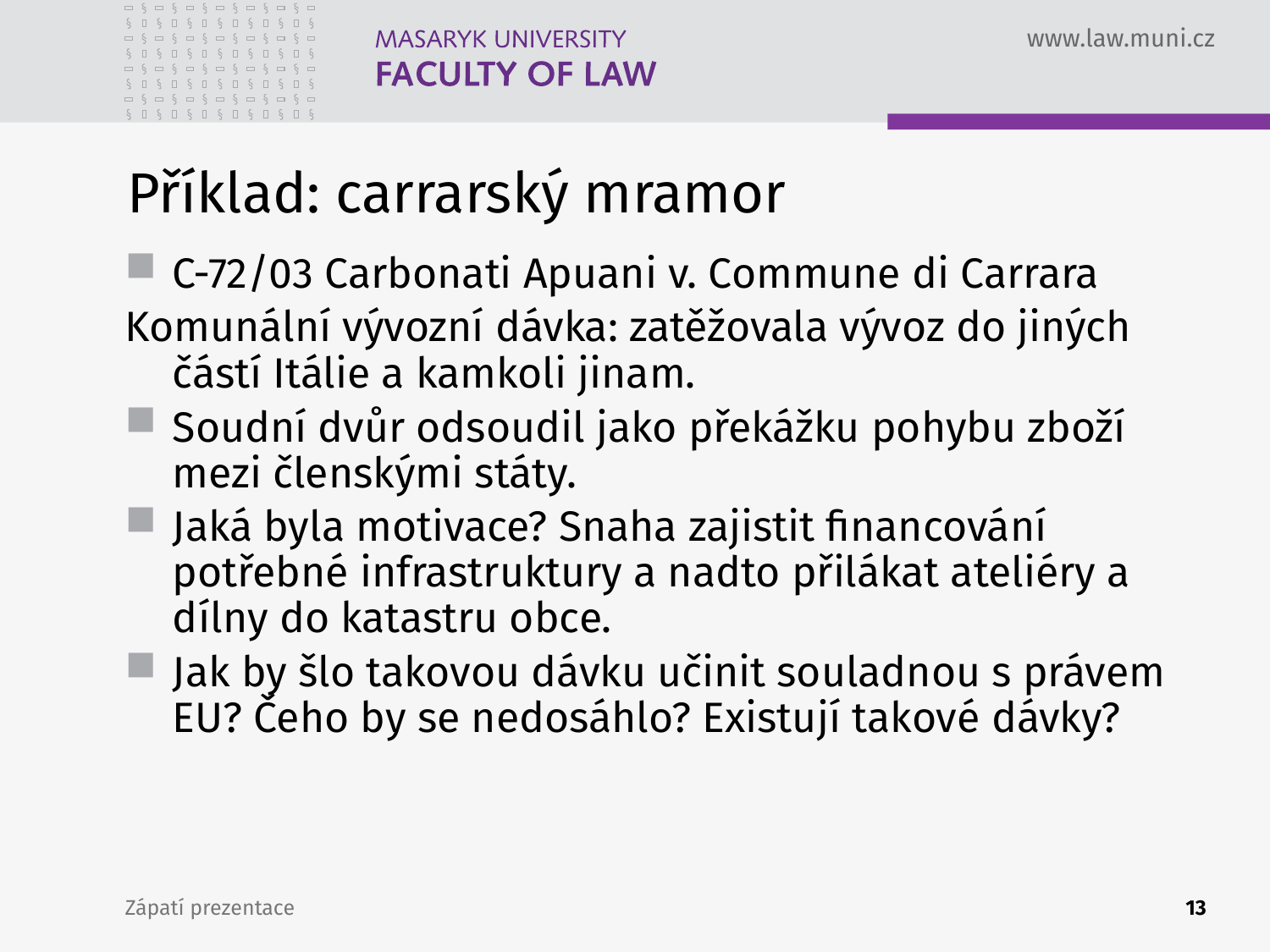

# Příklad: carrarský mramor
C-72/03 Carbonati Apuani v. Commune di Carrara
Komunální vývozní dávka: zatěžovala vývoz do jiných částí Itálie a kamkoli jinam.
Soudní dvůr odsoudil jako překážku pohybu zboží mezi členskými státy.
Jaká byla motivace? Snaha zajistit financování potřebné infrastruktury a nadto přilákat ateliéry a dílny do katastru obce.
Jak by šlo takovou dávku učinit souladnou s právem EU? Čeho by se nedosáhlo? Existují takové dávky?

Zápatí prezentace
13